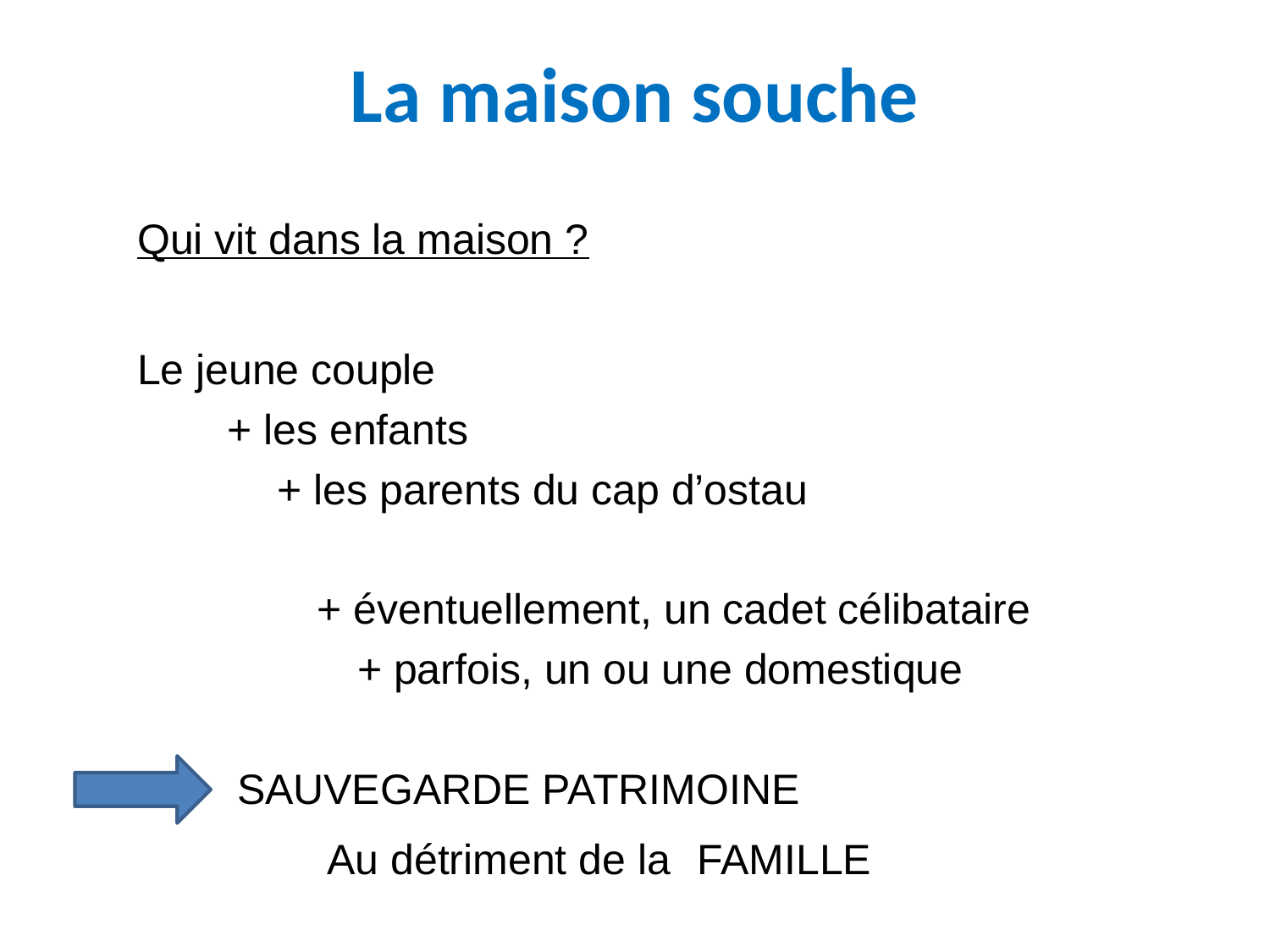

La maison souche
Qui vit dans la maison ?
Le jeune couple
+ les enfants
+ les parents du cap d’ostau
+ éventuellement, un cadet célibataire
+ parfois, un ou une domestique

SAUVEGARDE PATRIMOINE
Au détriment de la
FAMILLE